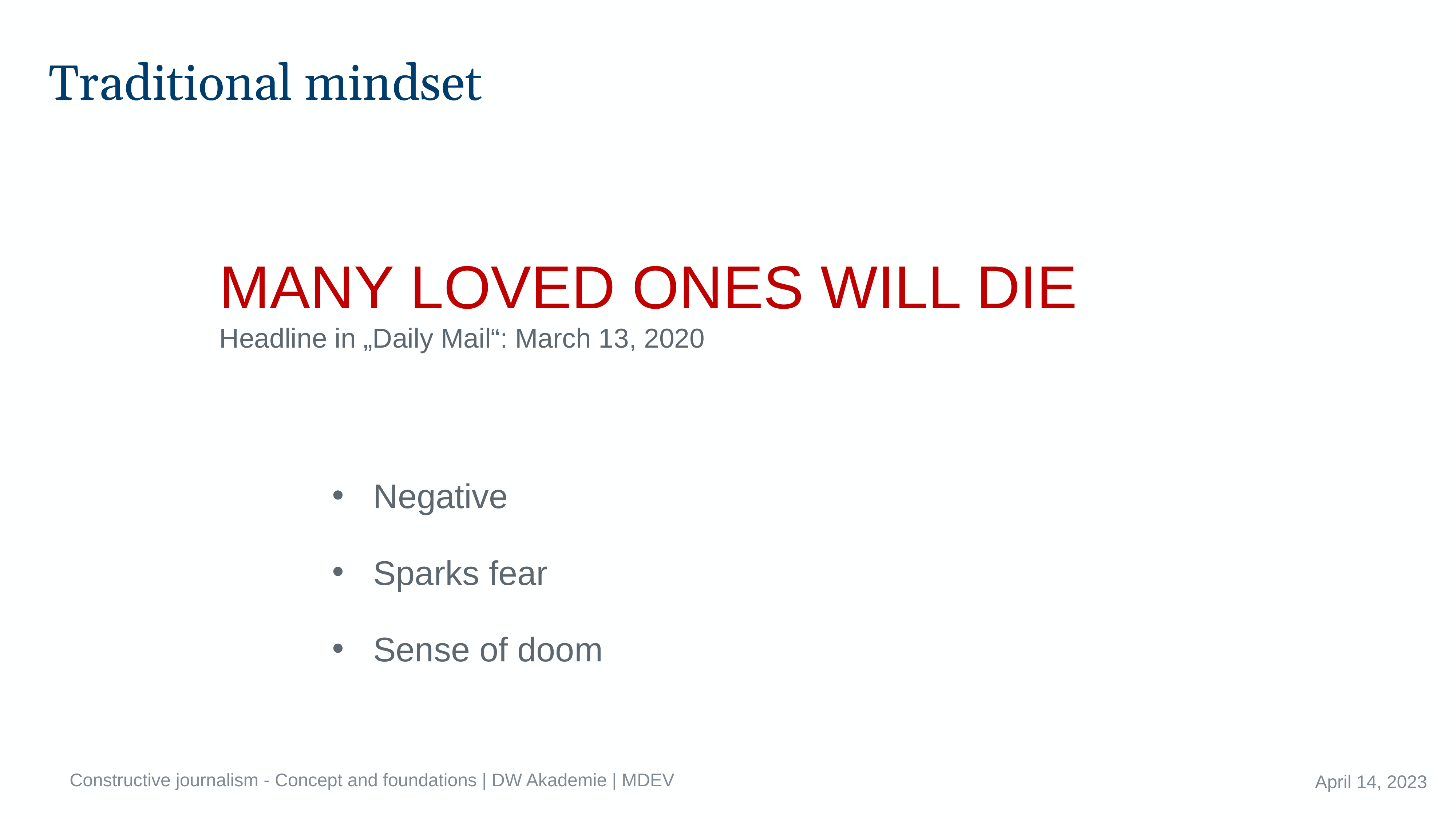

# Traditional mindset
MANY LOVED ONES WILL DIE
Headline in „Daily Mail“: March 13, 2020
Negative
Sparks fear
Sense of doom
Constructive journalism - Concept and foundations | DW Akademie | MDEV
April 14, 2023